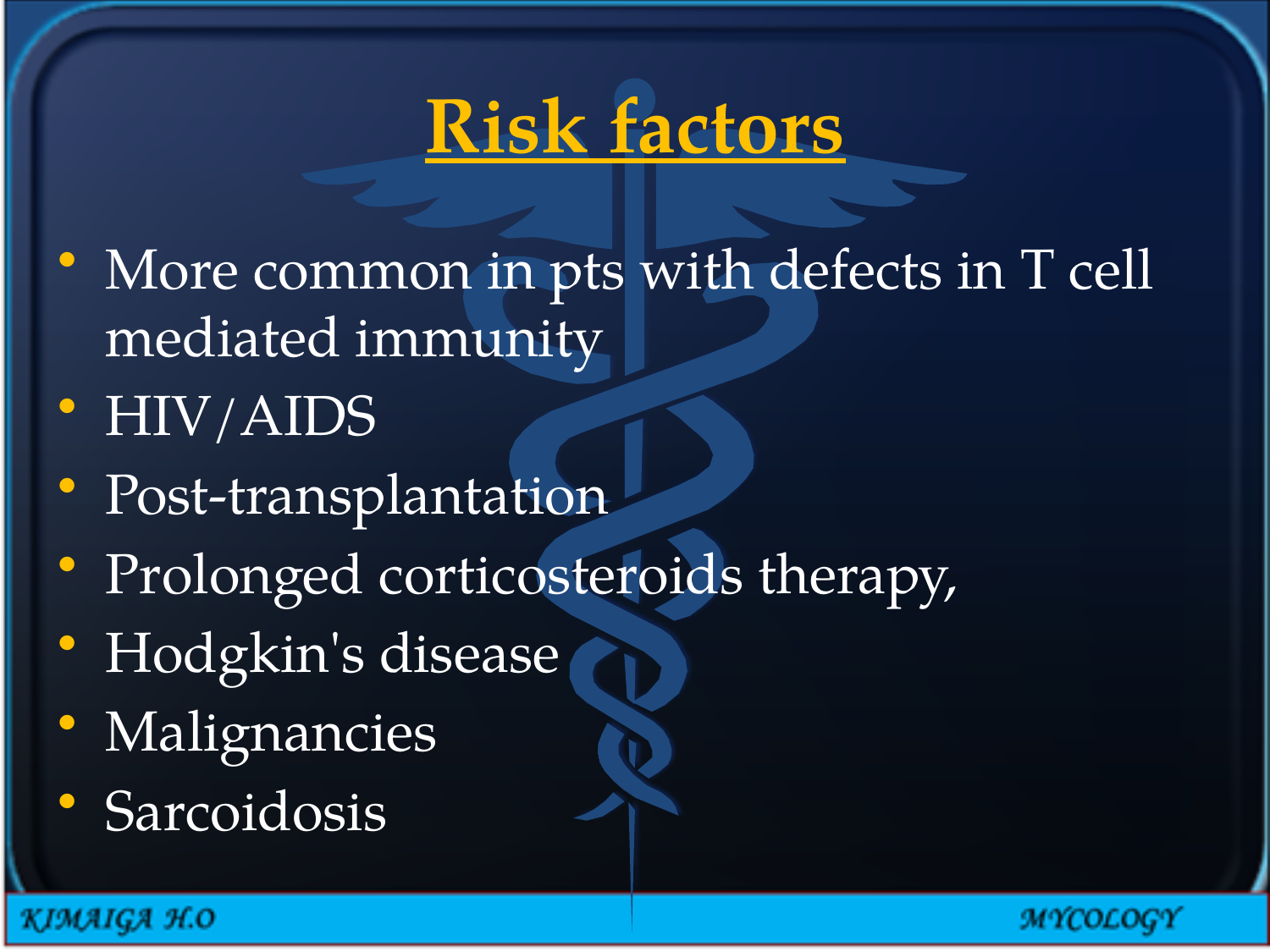

# Risk factors
More common in pts with defects in T cell mediated immunity
HIV/AIDS
Post-transplantation
Prolonged corticosteroids therapy,
Hodgkin's disease
Malignancies
Sarcoidosis